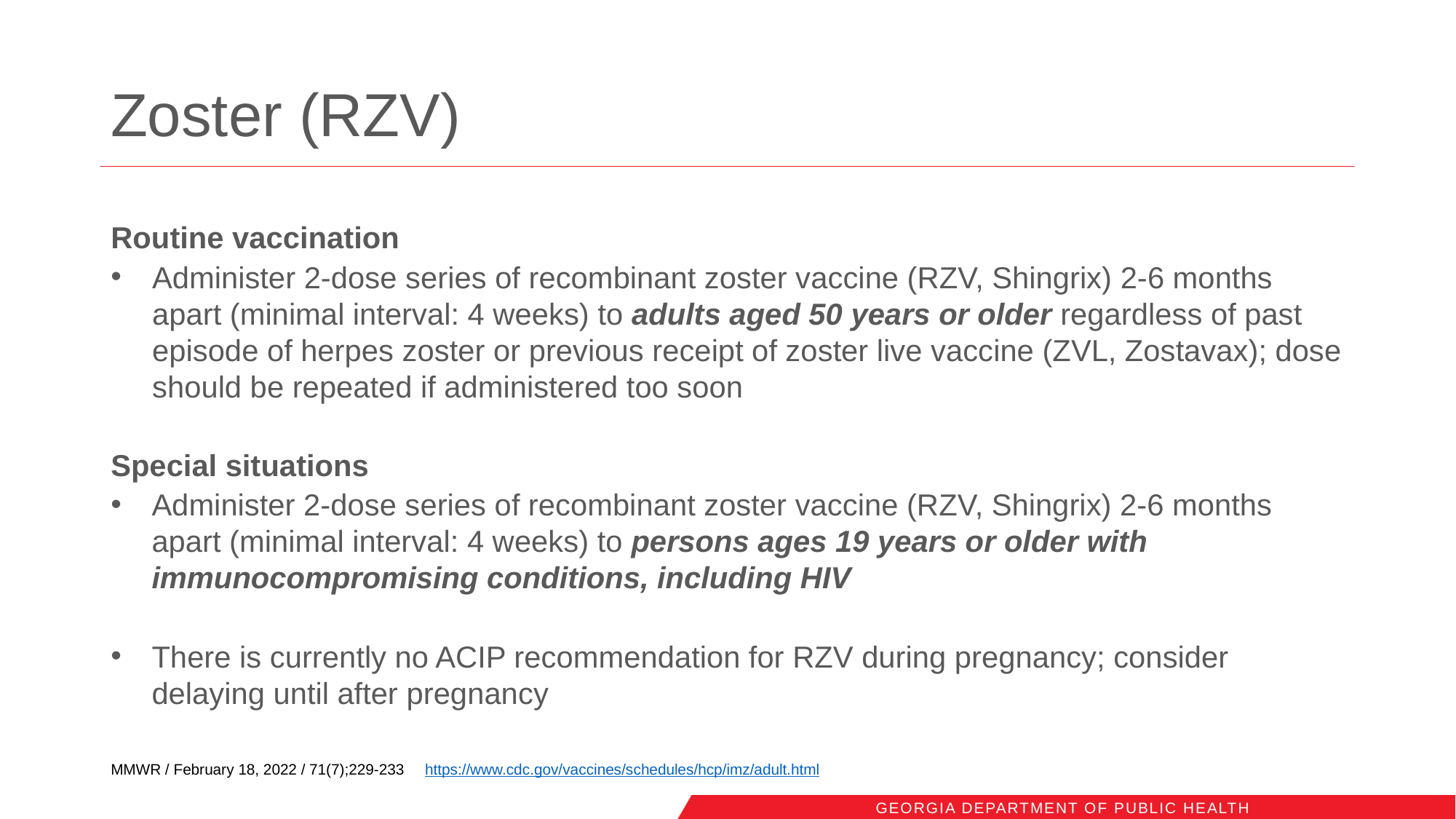

# Zoster (RZV)
Routine vaccination
Administer 2-dose series of recombinant zoster vaccine (RZV, Shingrix) 2-6 months apart (minimal interval: 4 weeks) to adults aged 50 years or older regardless of past episode of herpes zoster or previous receipt of zoster live vaccine (ZVL, Zostavax); dose should be repeated if administered too soon

Special situations
Administer 2-dose series of recombinant zoster vaccine (RZV, Shingrix) 2-6 months apart (minimal interval: 4 weeks) to persons ages 19 years or older with immunocompromising conditions, including HIV

There is currently no ACIP recommendation for RZV during pregnancy; consider delaying until after pregnancy

MMWR / February 18, 2022 / 71(7);229-233     https://www.cdc.gov/vaccines/schedules/hcp/imz/adult.html